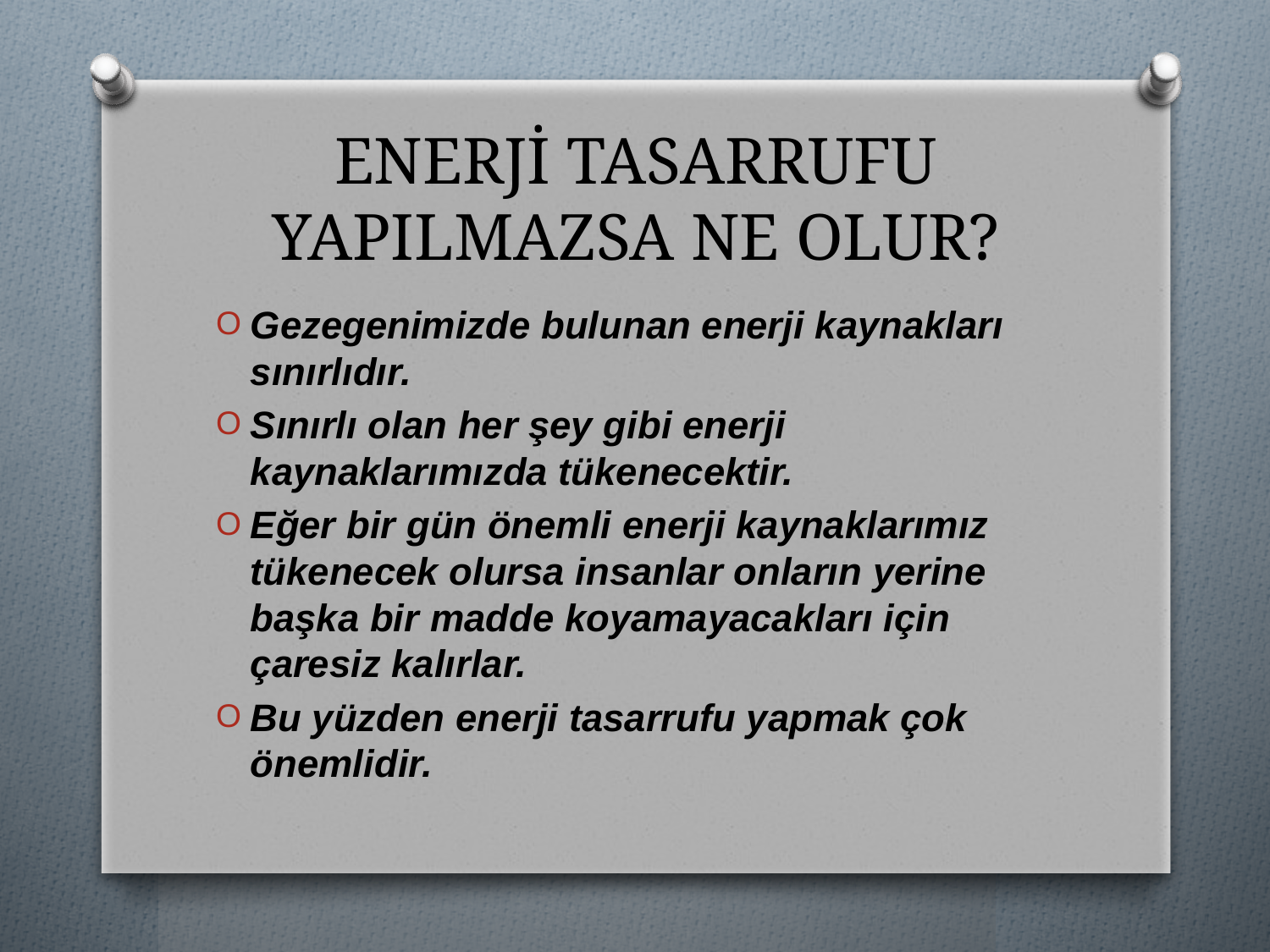

# ENERJİ TASARRUFU YAPILMAZSA NE OLUR?
Gezegenimizde bulunan enerji kaynakları sınırlıdır.
Sınırlı olan her şey gibi enerji kaynaklarımızda tükenecektir.
Eğer bir gün önemli enerji kaynaklarımız tükenecek olursa insanlar onların yerine başka bir madde koyamayacakları için çaresiz kalırlar.
Bu yüzden enerji tasarrufu yapmak çok önemlidir.